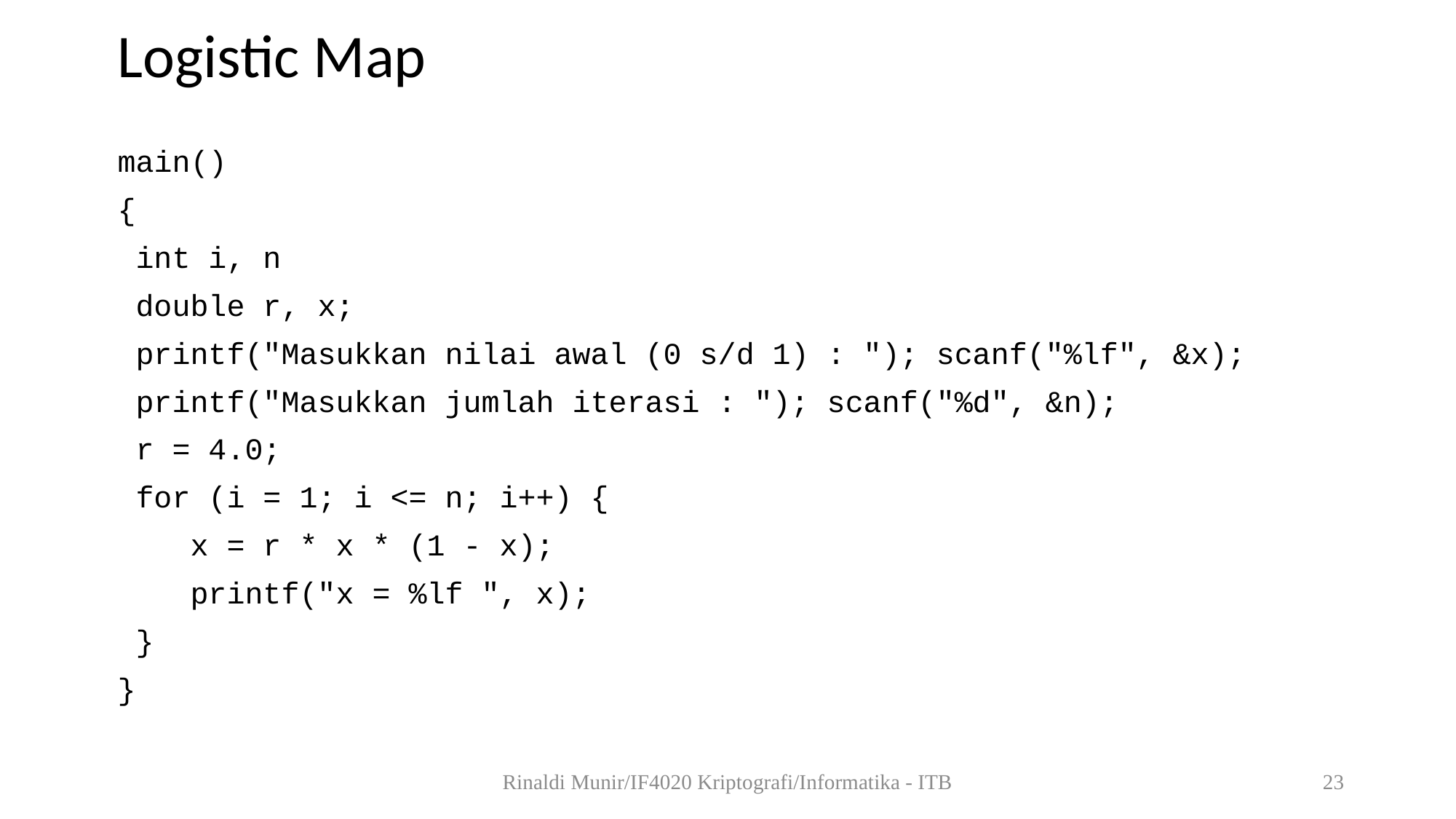

# Logistic Map

main()
{
 int i, n
 double r, x;
 printf("Masukkan nilai awal (0 s/d 1) : "); scanf("%lf", &x);
 printf("Masukkan jumlah iterasi : "); scanf("%d", &n);
 r = 4.0;
 for (i = 1; i <= n; i++) {
    x = r * x * (1 - x);
    printf("x = %lf ", x);
 }
}
Rinaldi Munir/IF4020 Kriptografi/Informatika - ITB
23